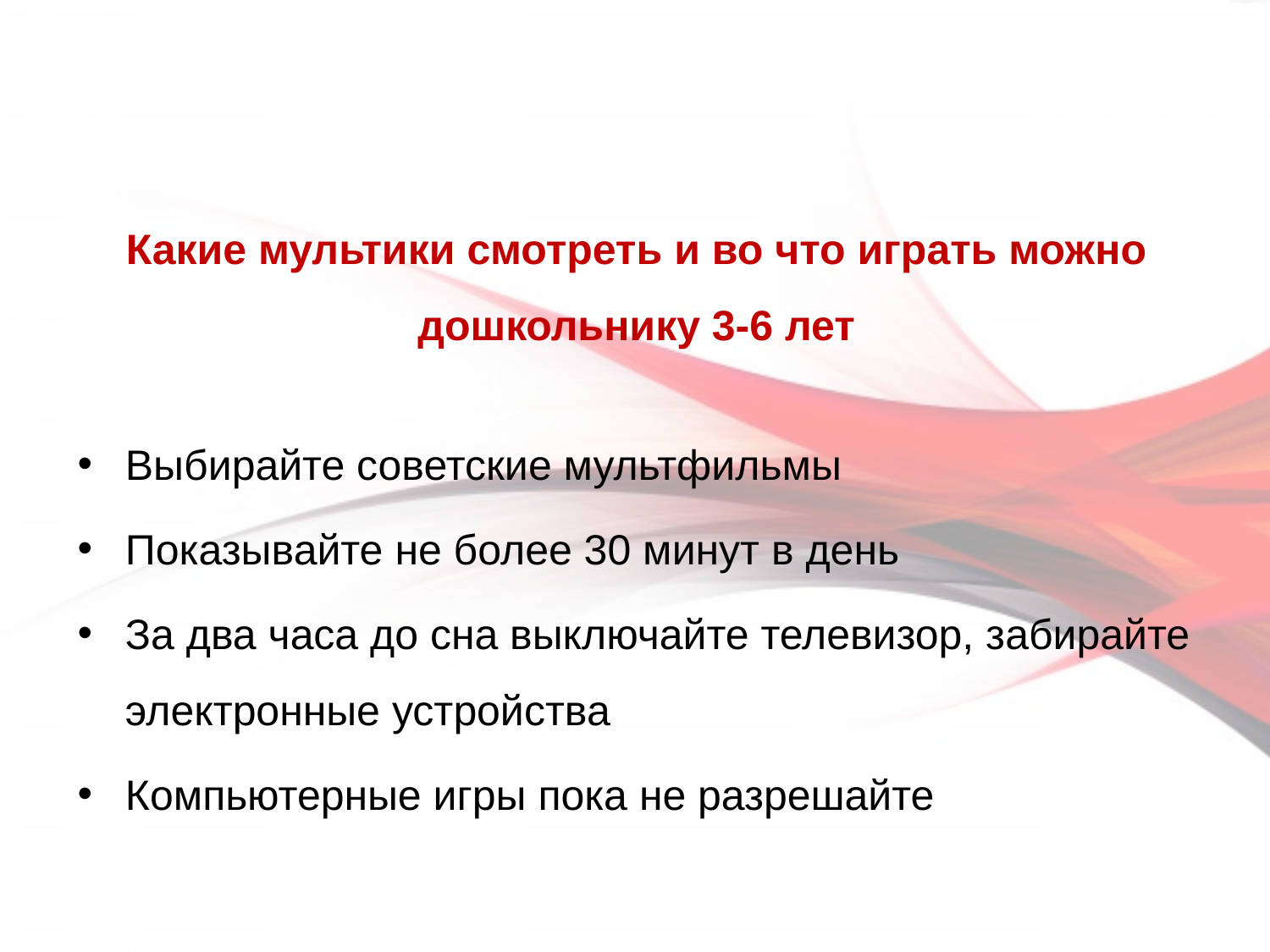

# Какие мультики смотреть и во что играть можно дошкольнику 3-6 лет
Выбирайте советские мультфильмы
Показывайте не более 30 минут в день
За два часа до сна выключайте телевизор, забирайте электронные устройства
Компьютерные игры пока не разрешайте